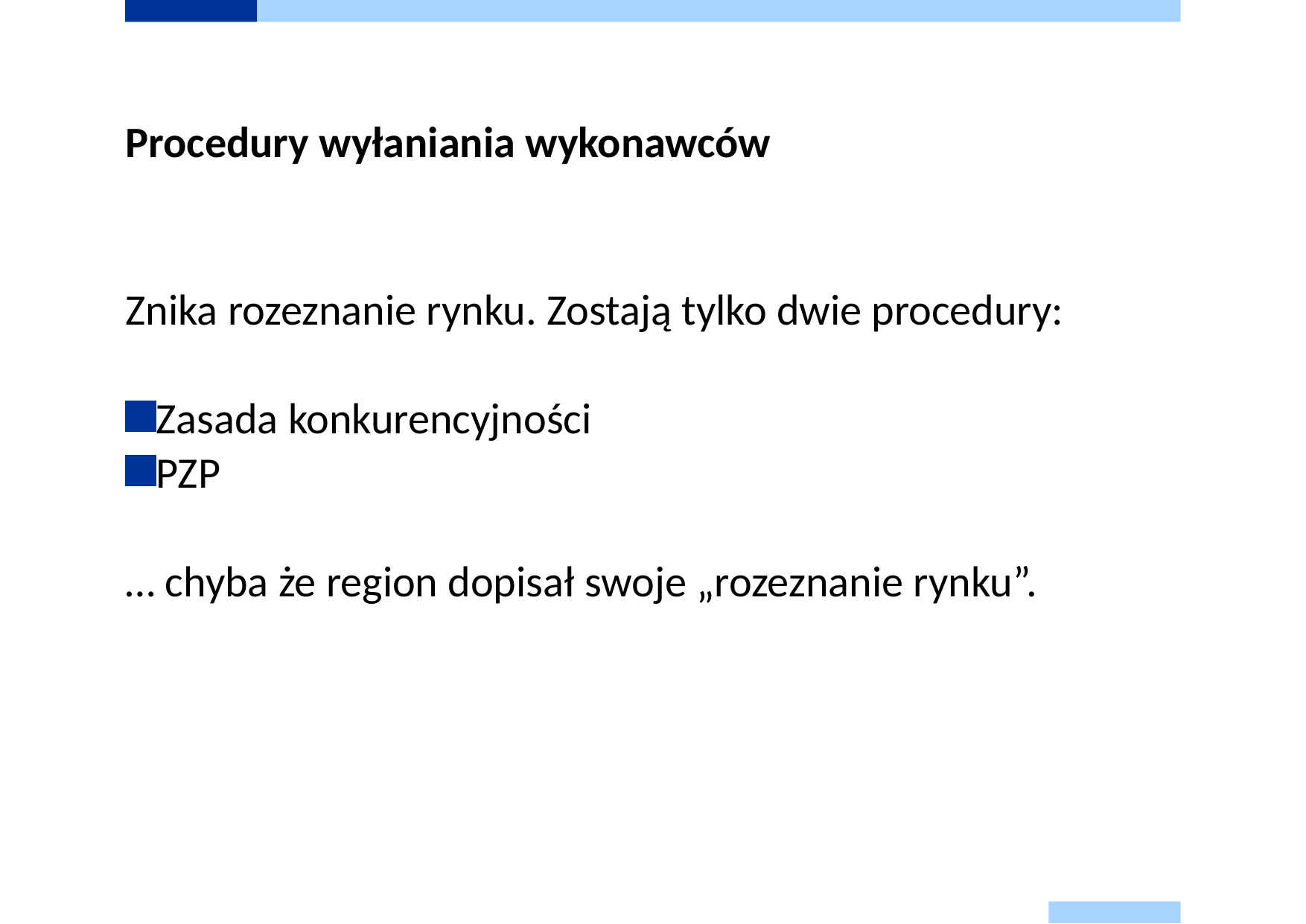

# Procedury wyłaniania wykonawców

Znika rozeznanie rynku. Zostają tylko dwie procedury:

Zasada konkurencyjności
PZP

… chyba że region dopisał swoje „rozeznanie rynku”.